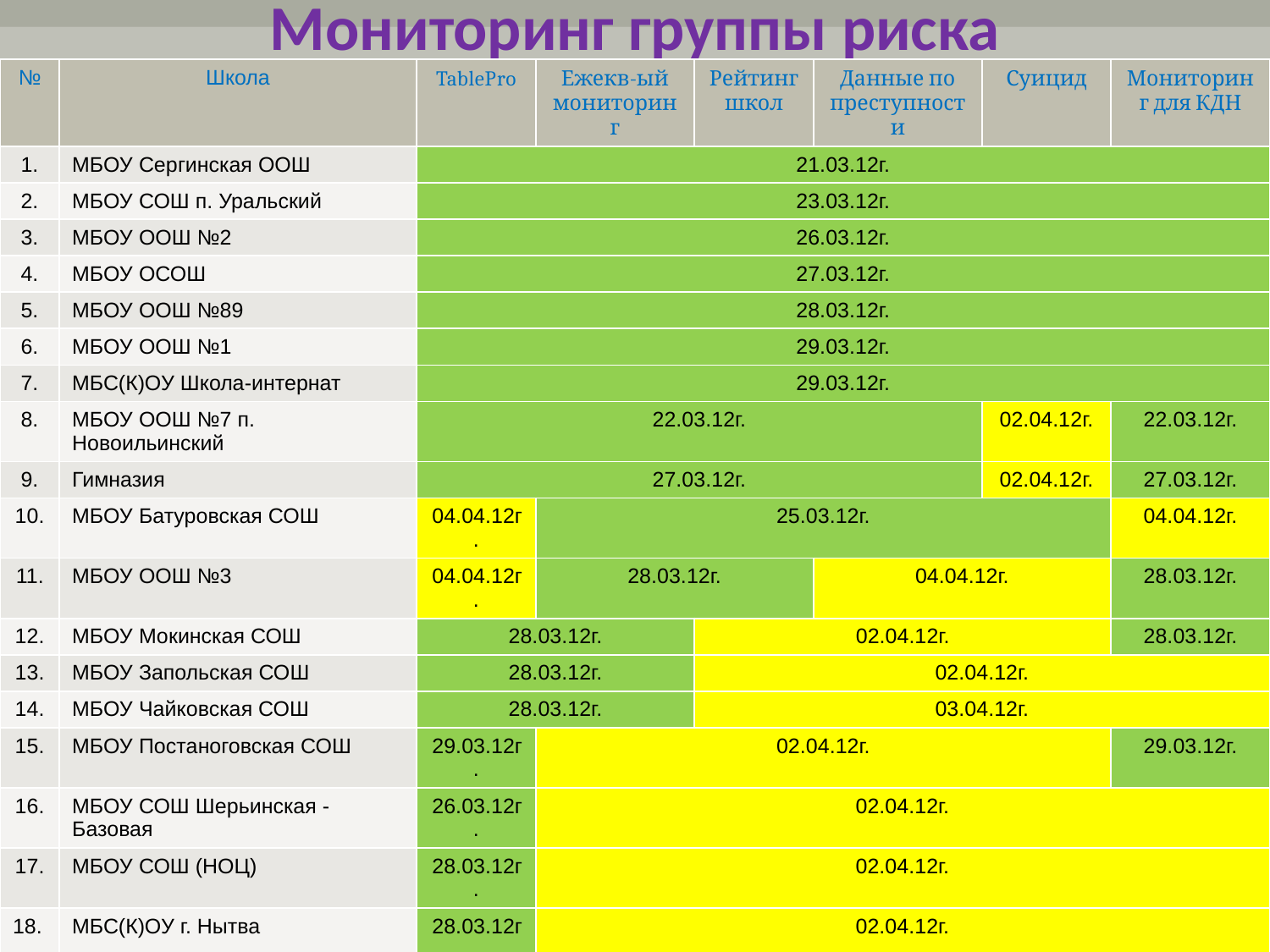

# Мониторинг группы риска
| № | Школа | TablePro | Ежекв-ый мониторинг | Рейтинг школ | Данные по преступности | Суицид | Мониторинг для КДН |
| --- | --- | --- | --- | --- | --- | --- | --- |
| 1. | МБОУ Сергинская ООШ | 21.03.12г. |  |  |  |  |  |
| 2. | МБОУ СОШ п. Уральский | 23.03.12г. |  |  |  |  |  |
| 3. | МБОУ ООШ №2 | 26.03.12г. |  |  |  |  |  |
| 4. | МБОУ ОСОШ | 27.03.12г. |  |  |  |  |  |
| 5. | МБОУ ООШ №89 | 28.03.12г. |  |  |  |  |  |
| 6. | МБОУ ООШ №1 | 29.03.12г. |  |  |  |  |  |
| 7. | МБС(К)ОУ Школа-интернат | 29.03.12г. |  |  |  |  |  |
| 8. | МБОУ ООШ №7 п. Новоильинский | 22.03.12г. |  |  |  | 02.04.12г. | 22.03.12г. |
| 9. | Гимназия | 27.03.12г. |  |  |  | 02.04.12г. | 27.03.12г. |
| 10. | МБОУ Батуровская СОШ | 04.04.12г. | 25.03.12г. |  |  |  | 04.04.12г. |
| 11. | МБОУ ООШ №3 | 04.04.12г. | 28.03.12г. |  | 04.04.12г. |  | 28.03.12г. |
| 12. | МБОУ Мокинская СОШ | 28.03.12г. |  | 02.04.12г. |  |  | 28.03.12г. |
| 13. | МБОУ Запольская СОШ | 28.03.12г. |  | 02.04.12г. |  |  |  |
| 14. | МБОУ Чайковская СОШ | 28.03.12г. |  | 03.04.12г. |  |  |  |
| 15. | МБОУ Постаноговская СОШ | 29.03.12г. | 02.04.12г. |  |  |  | 29.03.12г. |
| 16. | МБОУ СОШ Шерьинская - Базовая | 26.03.12г. | 02.04.12г. |  |  |  |  |
| 17. | МБОУ СОШ (НОЦ) | 28.03.12г. | 02.04.12г. |  |  |  |  |
| 18. | МБС(К)ОУ г. Нытва | 28.03.12г. | 02.04.12г. |  |  |  |  |
| 19. | МБОУ Григорьевская СОШ | 22.03.12г. | 02.04.12г. |  |  |  | 06.04.12г. |
| 20. | МБОУ Чекменёвская СОШ | 30.03.12г. | 03.04.12г. |  |  |  |  |
| 21. | МБОУ Воробьёвская школа-сад | - |  |  |  |  |  |